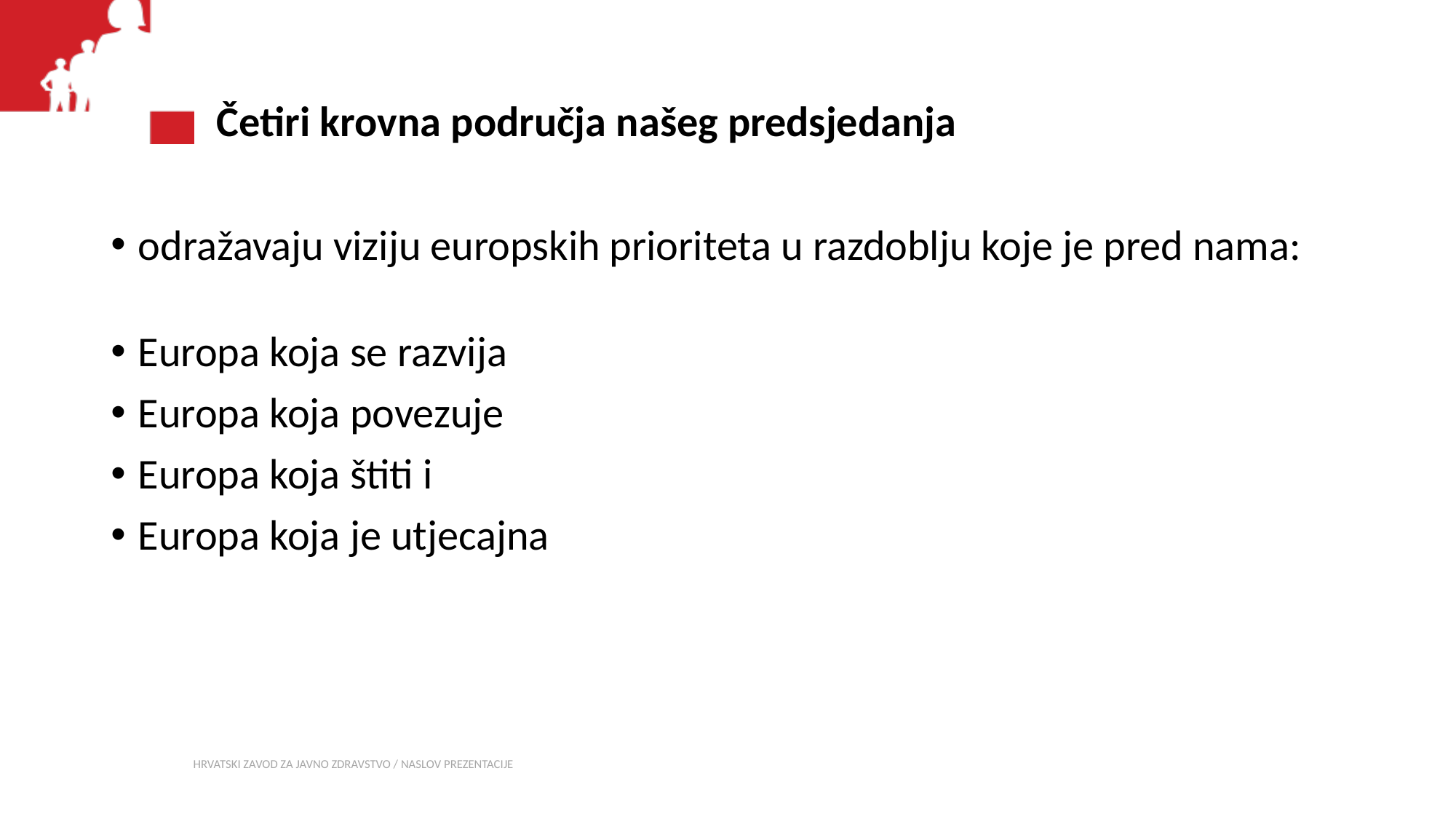

# Četiri krovna područja našeg predsjedanja
odražavaju viziju europskih prioriteta u razdoblju koje je pred nama:
Europa koja se razvija
Europa koja povezuje
Europa koja štiti i
Europa koja je utjecajna